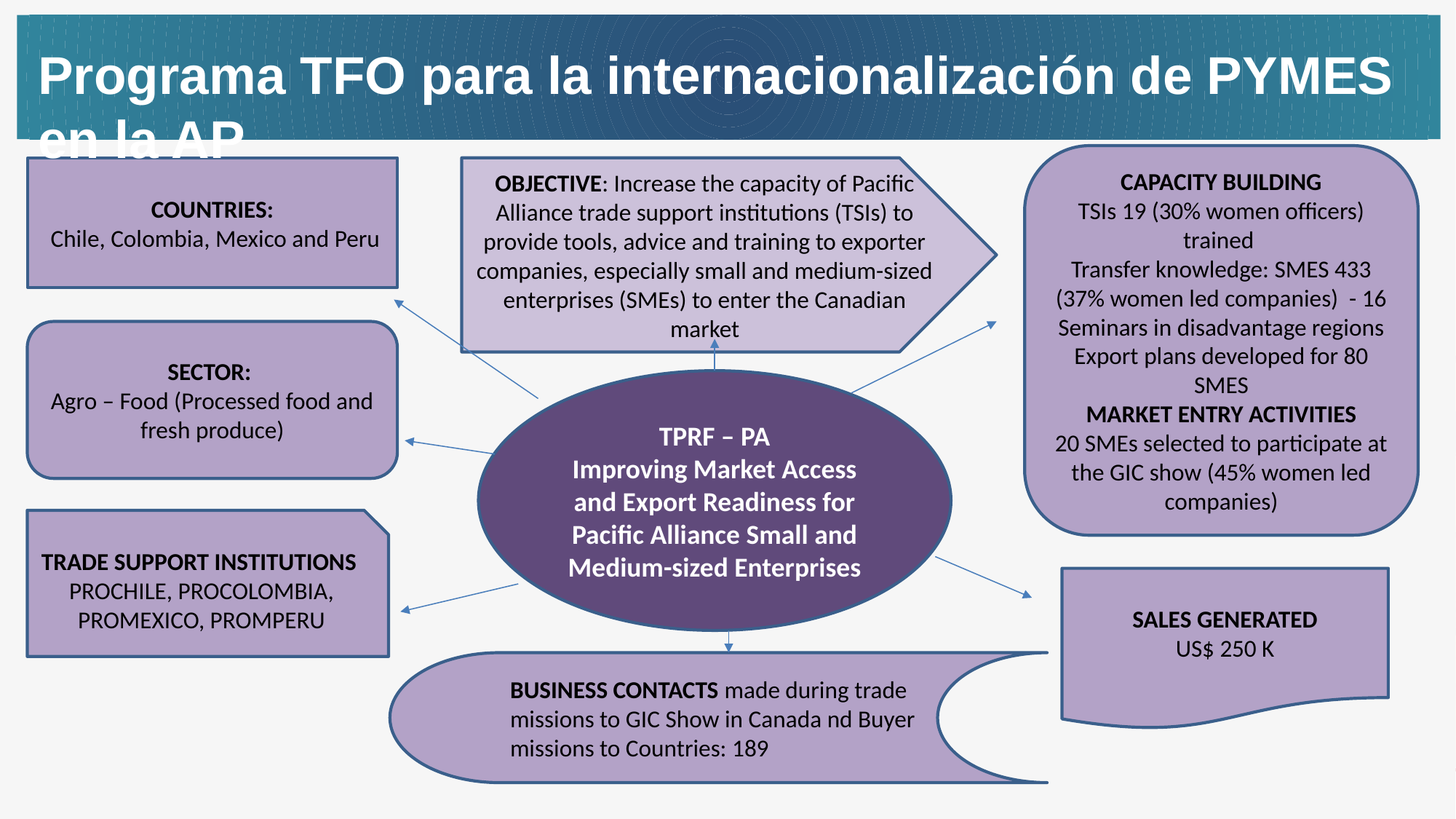

Programa TFO para la internacionalización de PYMES en la AP
CAPACITY BUILDING
TSIs 19 (30% women officers) trained
Transfer knowledge: SMES 433 (37% women led companies)  - 16 Seminars in disadvantage regions
Export plans developed for 80 SMES
MARKET ENTRY ACTIVITIES
20 SMEs selected to participate at the GIC show (45% women led companies)
COUNTRIES:
 Chile, Colombia, Mexico and Peru
OBJECTIVE: Increase the capacity of Pacific Alliance trade support institutions (TSIs) to provide tools, advice and training to exporter companies, especially small and medium-sized enterprises (SMEs) to enter the Canadian market
SECTOR:
Agro – Food (Processed food and fresh produce)
TPRF – PA
Improving Market Access and Export Readiness for Pacific Alliance Small and Medium-sized Enterprises
TRADE SUPPORT INSTITUTIONS
PROCHILE, PROCOLOMBIA, PROMEXICO, PROMPERU
SALES GENERATED
US$ 250 K

BUSINESS CONTACTS made during trade missions to GIC Show in Canada nd Buyer missions to Countries: 189